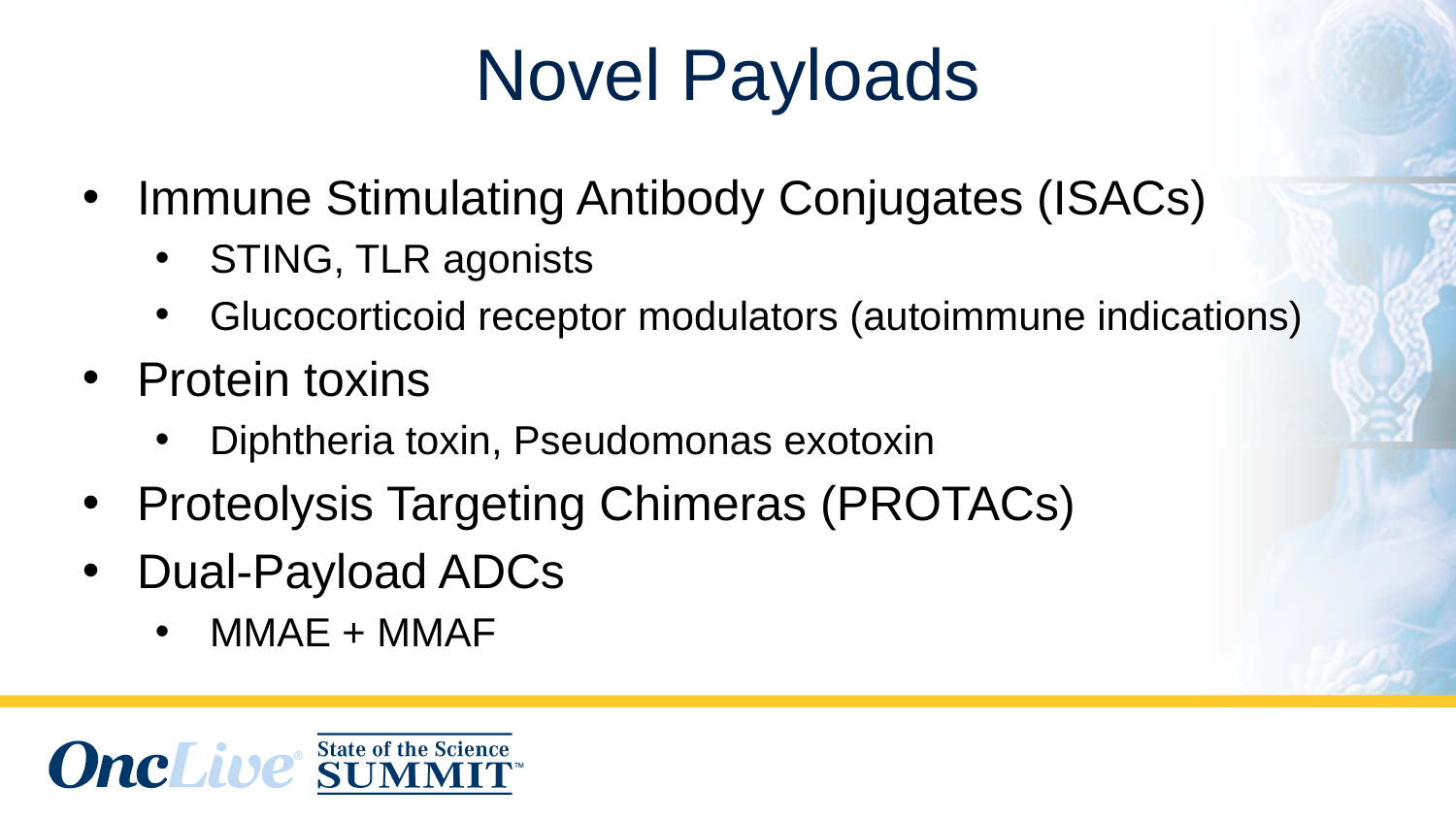

# Novel Payloads
Immune Stimulating Antibody Conjugates (ISACs)
STING, TLR agonists
Glucocorticoid receptor modulators (autoimmune indications)
Protein toxins
Diphtheria toxin, Pseudomonas exotoxin
Proteolysis Targeting Chimeras (PROTACs)
Dual-Payload ADCs
MMAE + MMAF